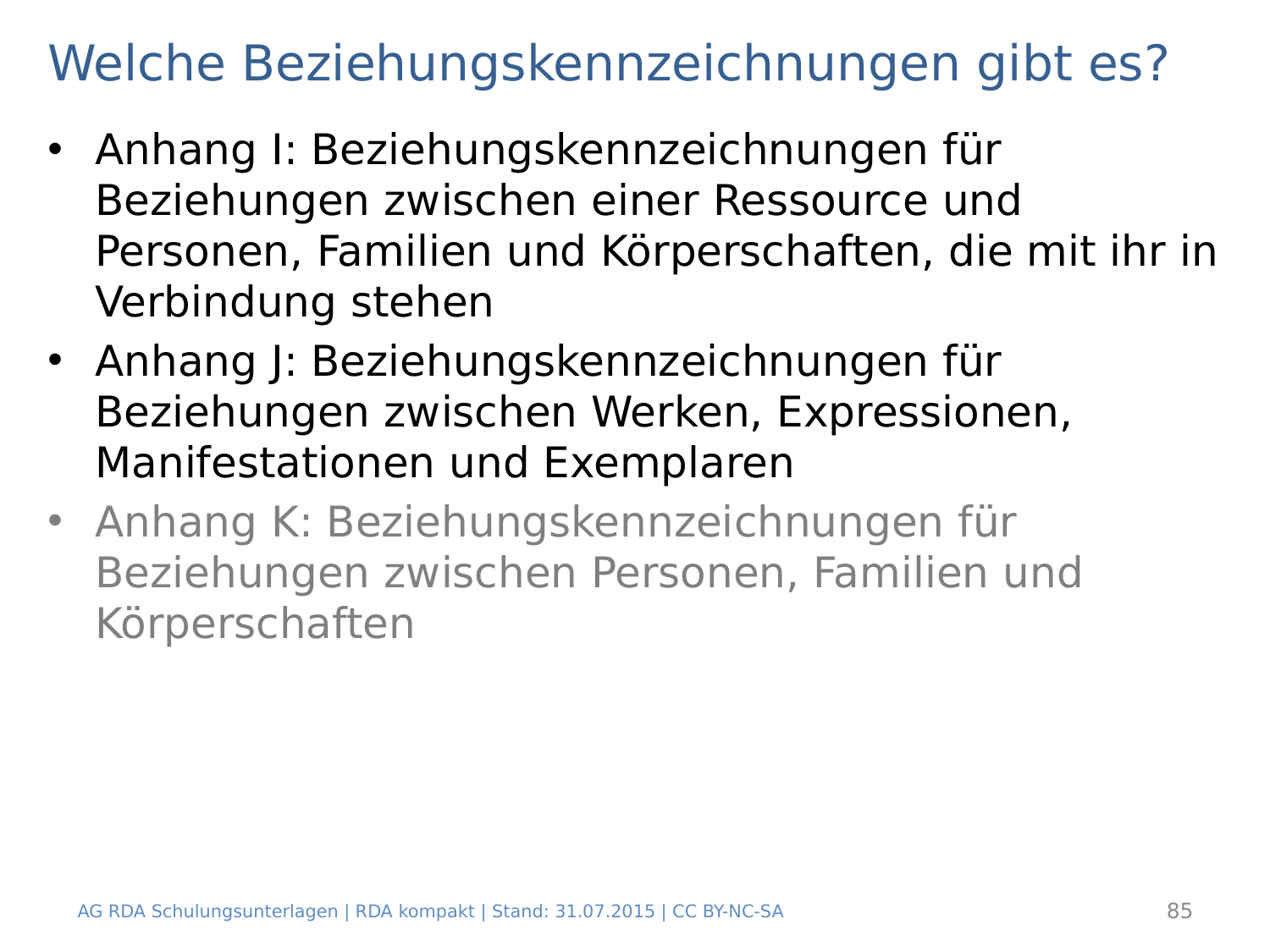

# Welche Beziehungskennzeichnungen gibt es?
Anhang I: Beziehungskennzeichnungen für Beziehungen zwischen einer Ressource und Personen, Familien und Körperschaften, die mit ihr in Verbindung stehen
Anhang J: Beziehungskennzeichnungen für Beziehungen zwischen Werken, Expressionen, Manifestationen und Exemplaren
Anhang K: Beziehungskennzeichnungen für Beziehungen zwischen Personen, Familien und Körperschaften

AG RDA Schulungsunterlagen | RDA kompakt | Stand: 31.07.2015 | CC BY-NC-SA
85